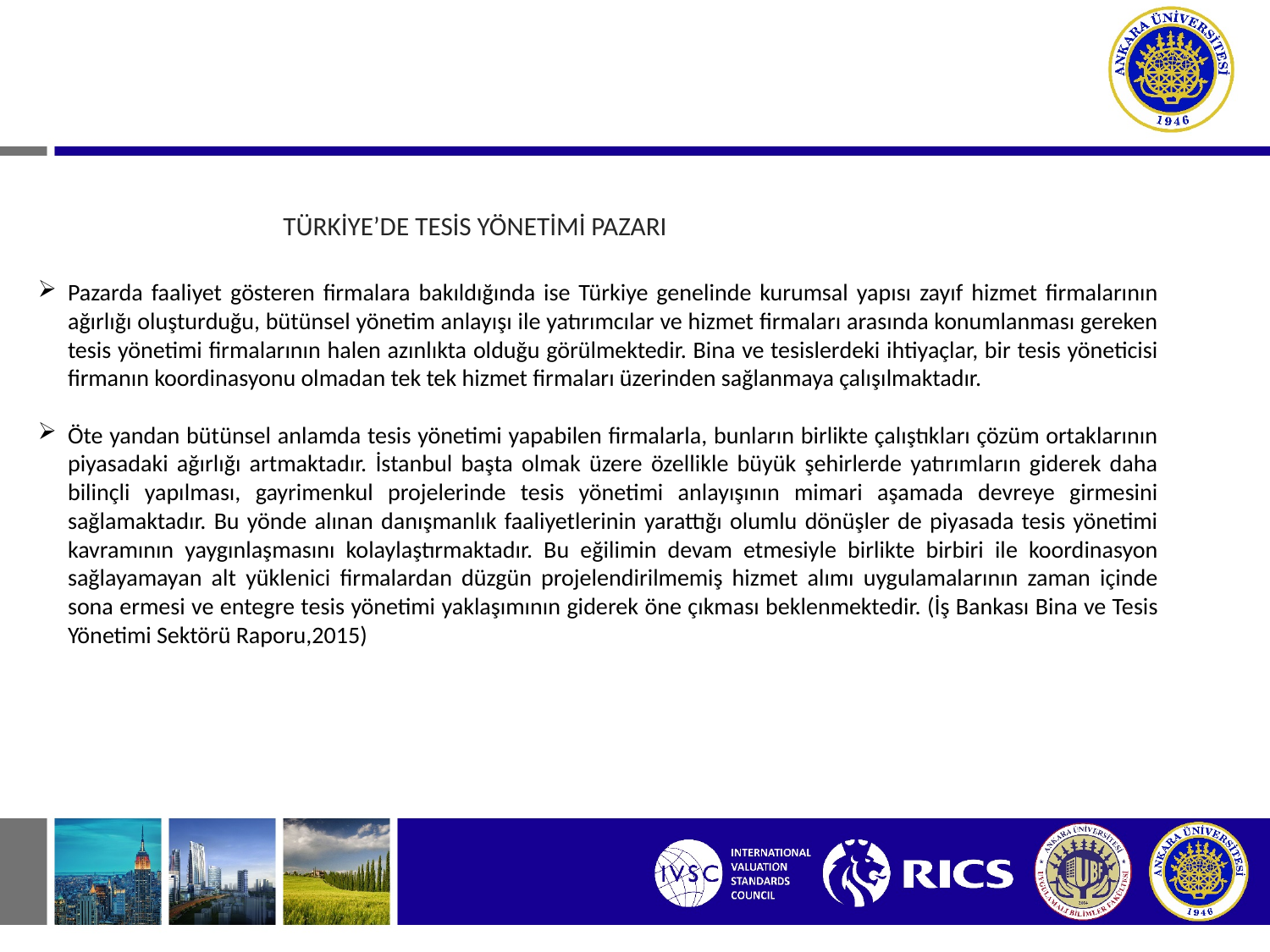

TÜRKİYE’DE TESİS YÖNETİMİ PAZARI
Pazarda faaliyet gösteren firmalara bakıldığında ise Türkiye genelinde kurumsal yapısı zayıf hizmet firmalarının ağırlığı oluşturduğu, bütünsel yönetim anlayışı ile yatırımcılar ve hizmet firmaları arasında konumlanması gereken tesis yönetimi firmalarının halen azınlıkta olduğu görülmektedir. Bina ve tesislerdeki ihtiyaçlar, bir tesis yöneticisi firmanın koordinasyonu olmadan tek tek hizmet firmaları üzerinden sağlanmaya çalışılmaktadır.

Öte yandan bütünsel anlamda tesis yönetimi yapabilen firmalarla, bunların birlikte çalıştıkları çözüm ortaklarının piyasadaki ağırlığı artmaktadır. İstanbul başta olmak üzere özellikle büyük şehirlerde yatırımların giderek daha bilinçli yapılması, gayrimenkul projelerinde tesis yönetimi anlayışının mimari aşamada devreye girmesini sağlamaktadır. Bu yönde alınan danışmanlık faaliyetlerinin yarattığı olumlu dönüşler de piyasada tesis yönetimi kavramının yaygınlaşmasını kolaylaştırmaktadır. Bu eğilimin devam etmesiyle birlikte birbiri ile koordinasyon sağlayamayan alt yüklenici firmalardan düzgün projelendirilmemiş hizmet alımı uygulamalarının zaman içinde sona ermesi ve entegre tesis yönetimi yaklaşımının giderek öne çıkması beklenmektedir. (İş Bankası Bina ve Tesis Yönetimi Sektörü Raporu,2015)